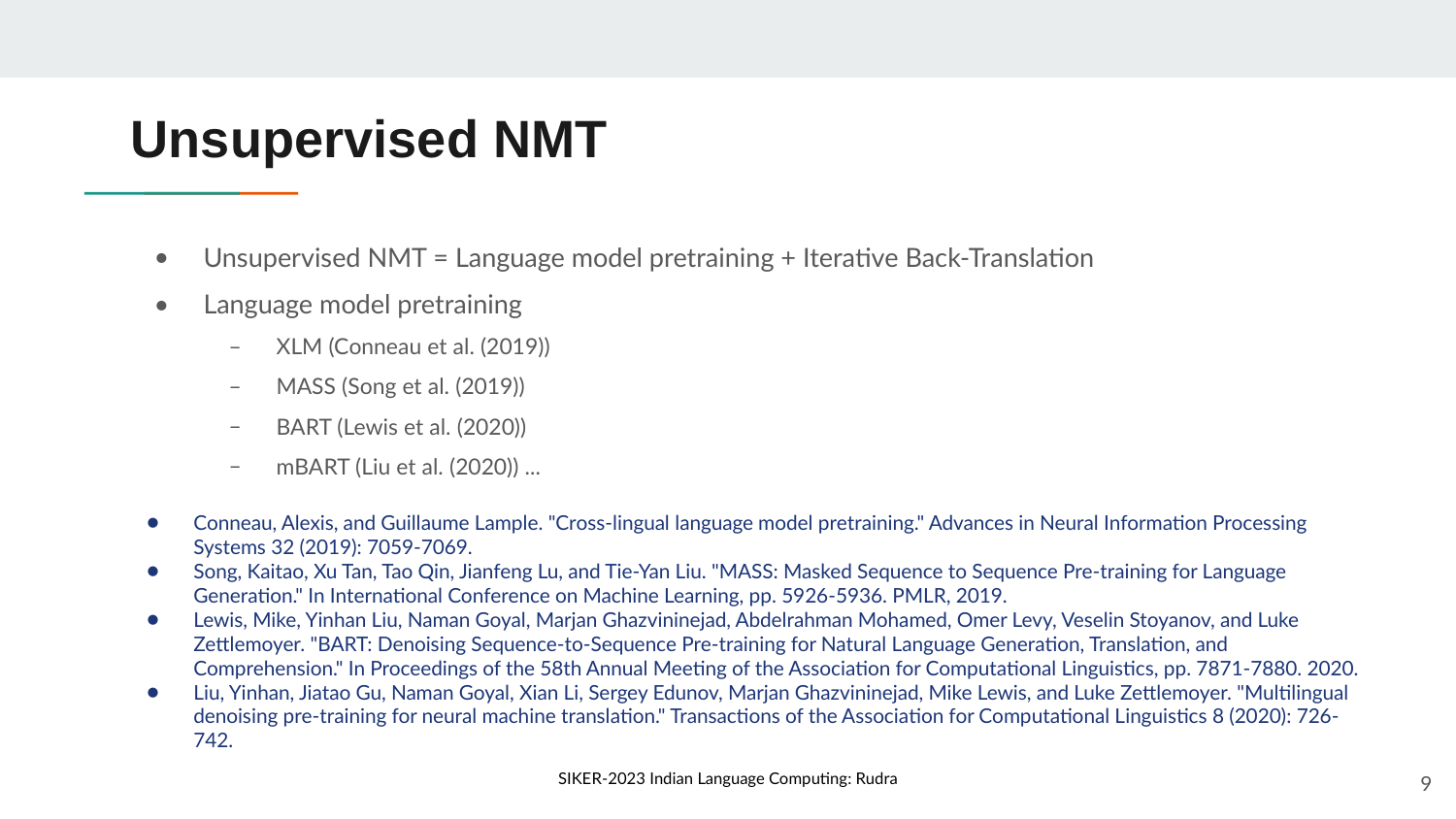

# Unsupervised NMT
Unsupervised NMT = Language model pretraining + Iterative Back-Translation
Language model pretraining
XLM (Conneau et al. (2019))
MASS (Song et al. (2019))
BART (Lewis et al. (2020))
mBART (Liu et al. (2020)) ...
Conneau, Alexis, and Guillaume Lample. "Cross-lingual language model pretraining." Advances in Neural Information Processing Systems 32 (2019): 7059-7069.
Song, Kaitao, Xu Tan, Tao Qin, Jianfeng Lu, and Tie-Yan Liu. "MASS: Masked Sequence to Sequence Pre-training for Language Generation." In International Conference on Machine Learning, pp. 5926-5936. PMLR, 2019.
Lewis, Mike, Yinhan Liu, Naman Goyal, Marjan Ghazvininejad, Abdelrahman Mohamed, Omer Levy, Veselin Stoyanov, and Luke Zettlemoyer. "BART: Denoising Sequence-to-Sequence Pre-training for Natural Language Generation, Translation, and Comprehension." In Proceedings of the 58th Annual Meeting of the Association for Computational Linguistics, pp. 7871-7880. 2020.
Liu, Yinhan, Jiatao Gu, Naman Goyal, Xian Li, Sergey Edunov, Marjan Ghazvininejad, Mike Lewis, and Luke Zettlemoyer. "Multilingual denoising pre-training for neural machine translation." Transactions of the Association for Computational Linguistics 8 (2020): 726-742.
9